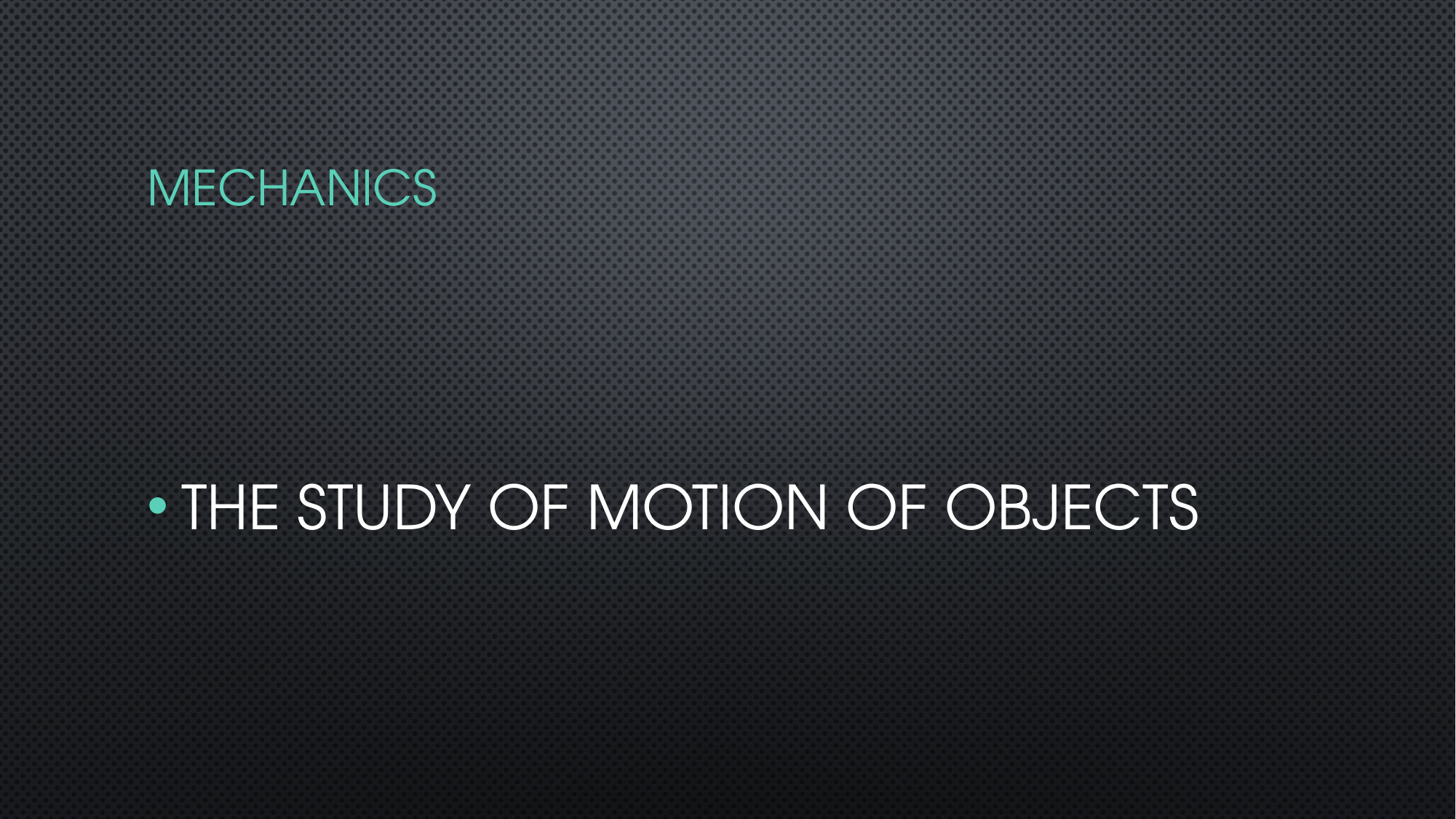

# Mechanics
The study of motion of objects